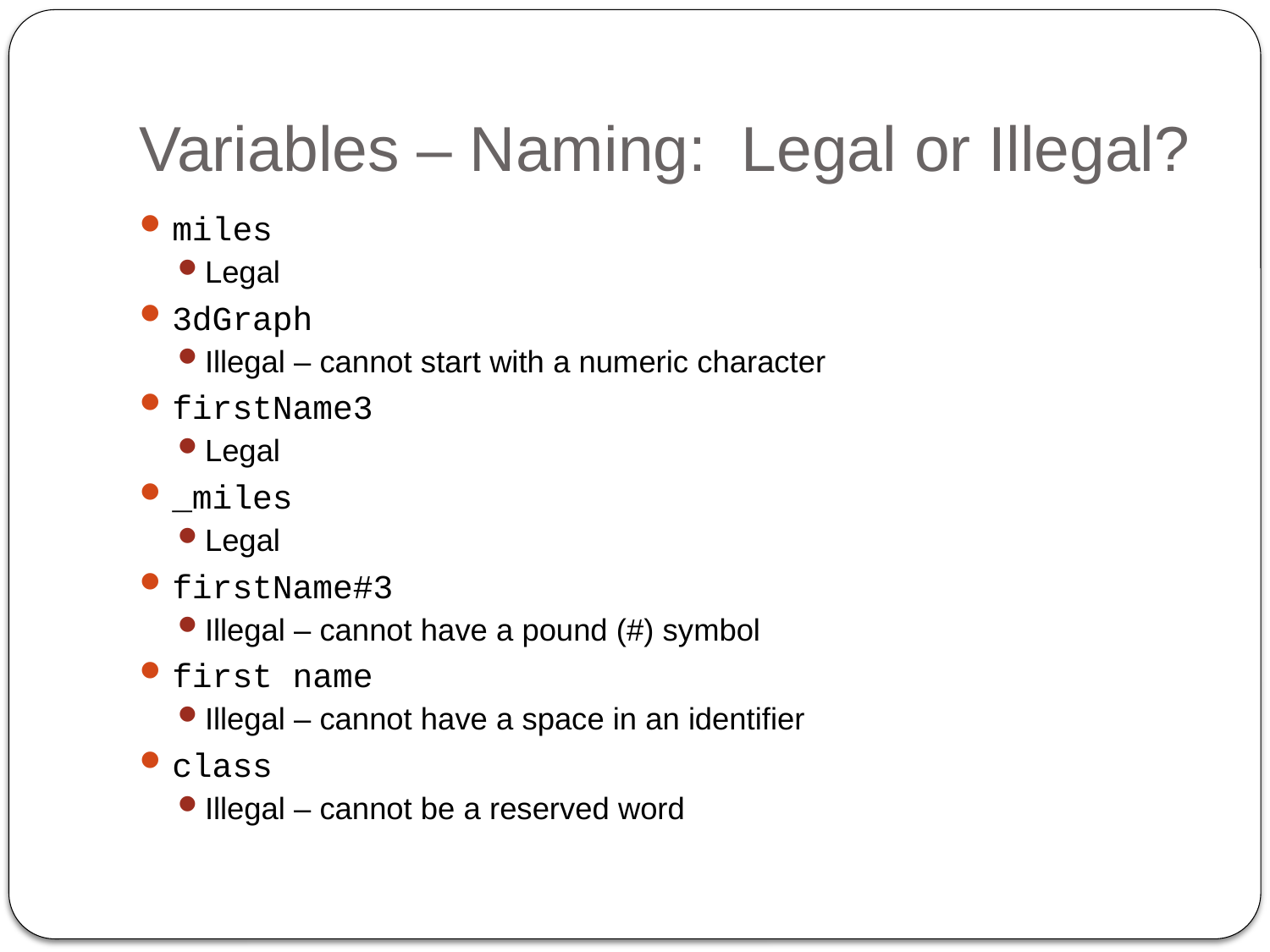

# Variables – Naming:  Legal or Illegal?
miles
Legal
3dGraph
Illegal – cannot start with a numeric character
firstName3
Legal
_miles
Legal
firstName#3
Illegal – cannot have a pound (#) symbol
first name
Illegal – cannot have a space in an identifier
class
Illegal – cannot be a reserved word